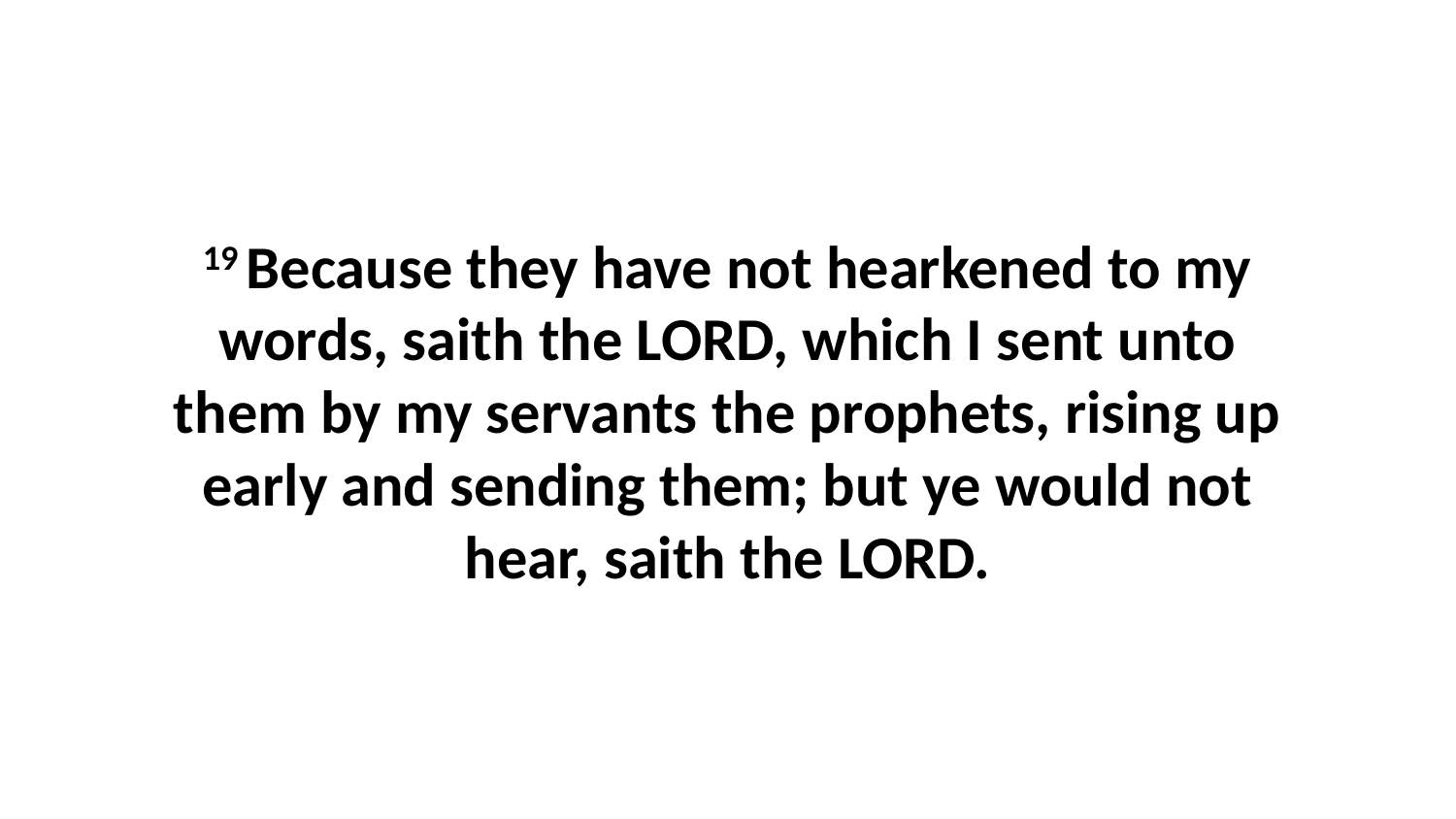

19 Because they have not hearkened to my words, saith the LORD, which I sent unto them by my servants the prophets, rising up early and sending them; but ye would not hear, saith the LORD.